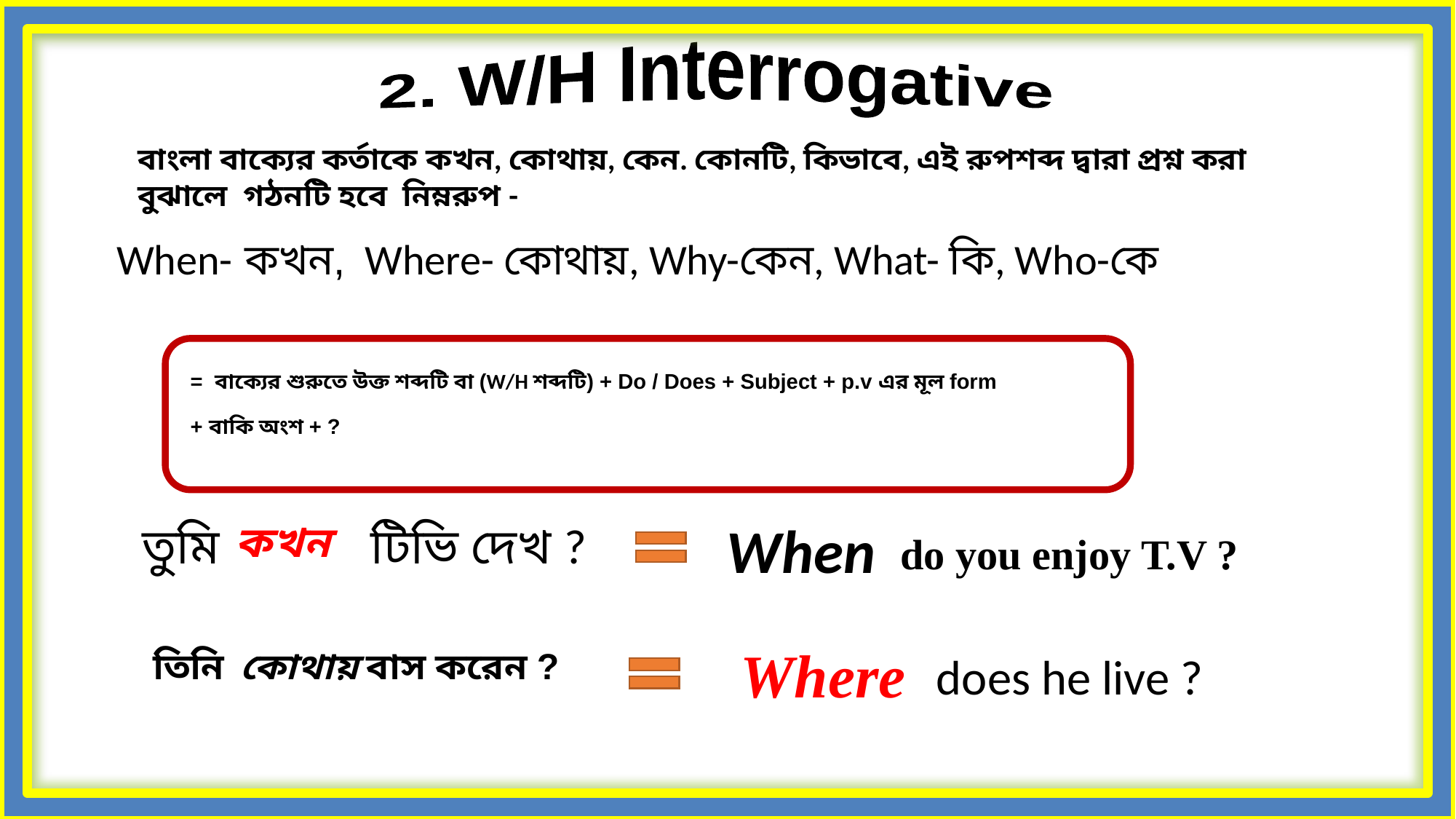

2. W/H Interrogative
বাংলা বাক্যের কর্তাকে কখন, কোথায়, কেন. কোনটি, কিভাবে, এই রুপশব্দ দ্বারা প্রশ্ন করা বুঝালে  গঠনটি হবে  নিম্নরুপ -
When- কখন,  Where- কোথায়, Why-কেন, What- কি, Who-কে

=  বাক্যের শুরুতে উক্ত শব্দটি বা (W/H শব্দটি) + Do / Does + Subject + p.v এর মূল form
+ বাকি অংশ + ?
When
কখন
তুমি            টিভি দেখ ?

do you enjoy T.V ?
Where
তিনি               বাস করেন ?
কোথায়
does he live ?